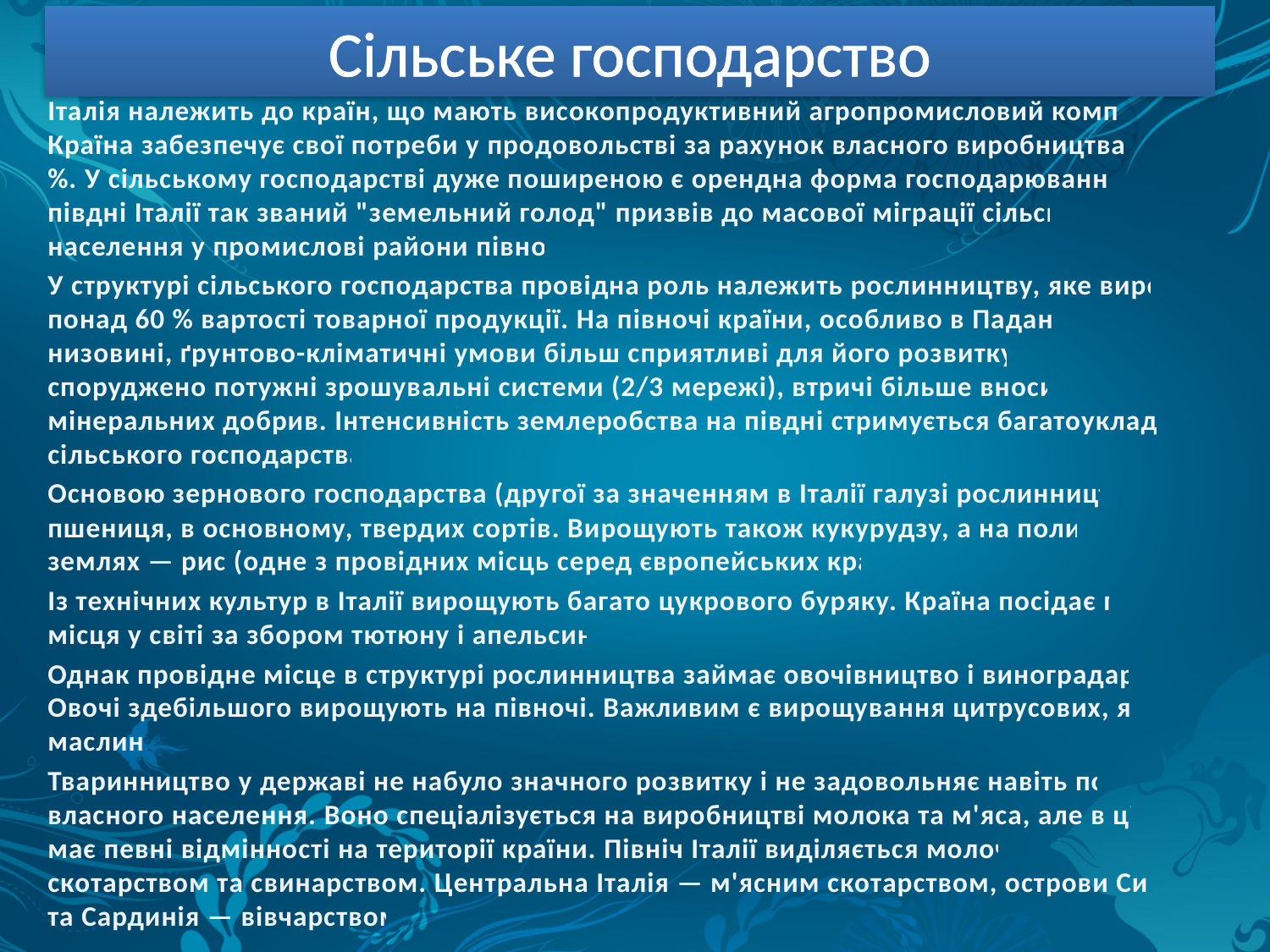

# Сільське господарство
Італія належить до країн, що мають високопродуктивний агропромисловий комплекс. Країна забезпечує свої потреби у продовольстві за рахунок власного виробництва на 75 %. У сільському господарстві дуже поширеною є орендна форма господарювання. На півдні Італії так званий "земельний голод" призвів до масової міграції сільського населення у промислові райони півночі.
У структурі сільського господарства провідна роль належить рослинництву, яке виробляє понад 60 % вартості товарної продукції. На півночі країни, особливо в Паданській низовині, ґрунтово-кліматичні умови більш сприятливі для його розвитку. Тут споруджено потужні зрошувальні системи (2/3 мережі), втричі більше вноситься мінеральних добрив. Інтенсивність землеробства на півдні стримується багатоукладністю сільського господарства.
Основою зернового господарства (другої за значенням в Італії галузі рослинництва) є пшениця, в основному, твердих сортів. Вирощують також кукурудзу, а на поливних землях — рис (одне з провідних місць серед європейських країн).
Із технічних культур в Італії вирощують багато цукрового буряку. Країна посідає перші місця у світі за збором тютюну і апельсинів.
Однак провідне місце в структурі рослинництва займає овочівництво і виноградарство. Овочі здебільшого вирощують на півночі. Важливим є вирощування цитрусових, яблук, маслин.
Тваринництво у державі не набуло значного розвитку і не задовольняє навіть потреб власного населення. Воно спеціалізується на виробництві молока та м'яса, але в цілому має певні відмінності на території країни. Північ Італії виділяється молочним скотарством та свинарством. Центральна Італія — м'ясним скотарством, острови Сицилія та Сардинія — вівчарством.